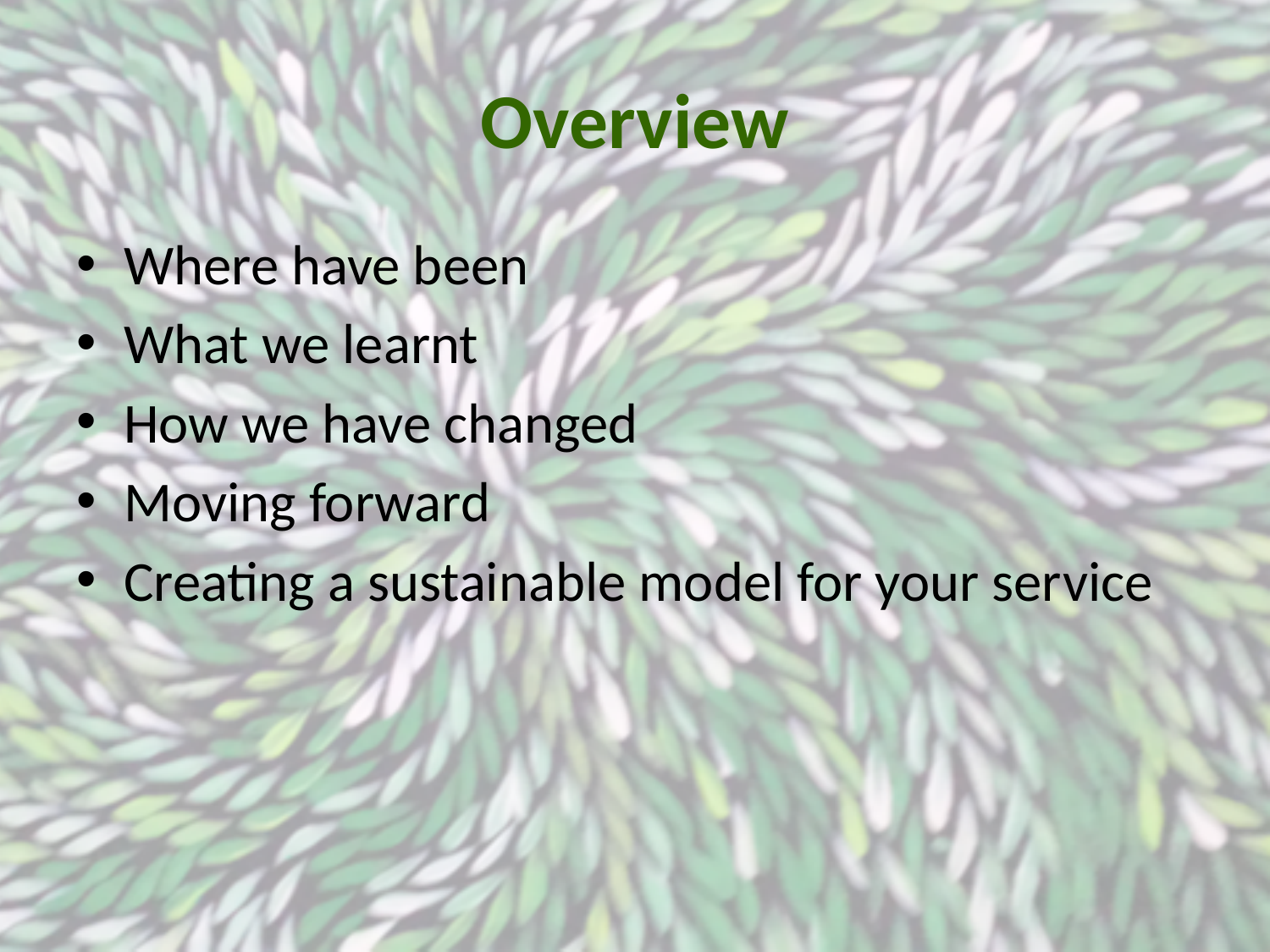

# Overview
Where have been
What we learnt
How we have changed
Moving forward
Creating a sustainable model for your service